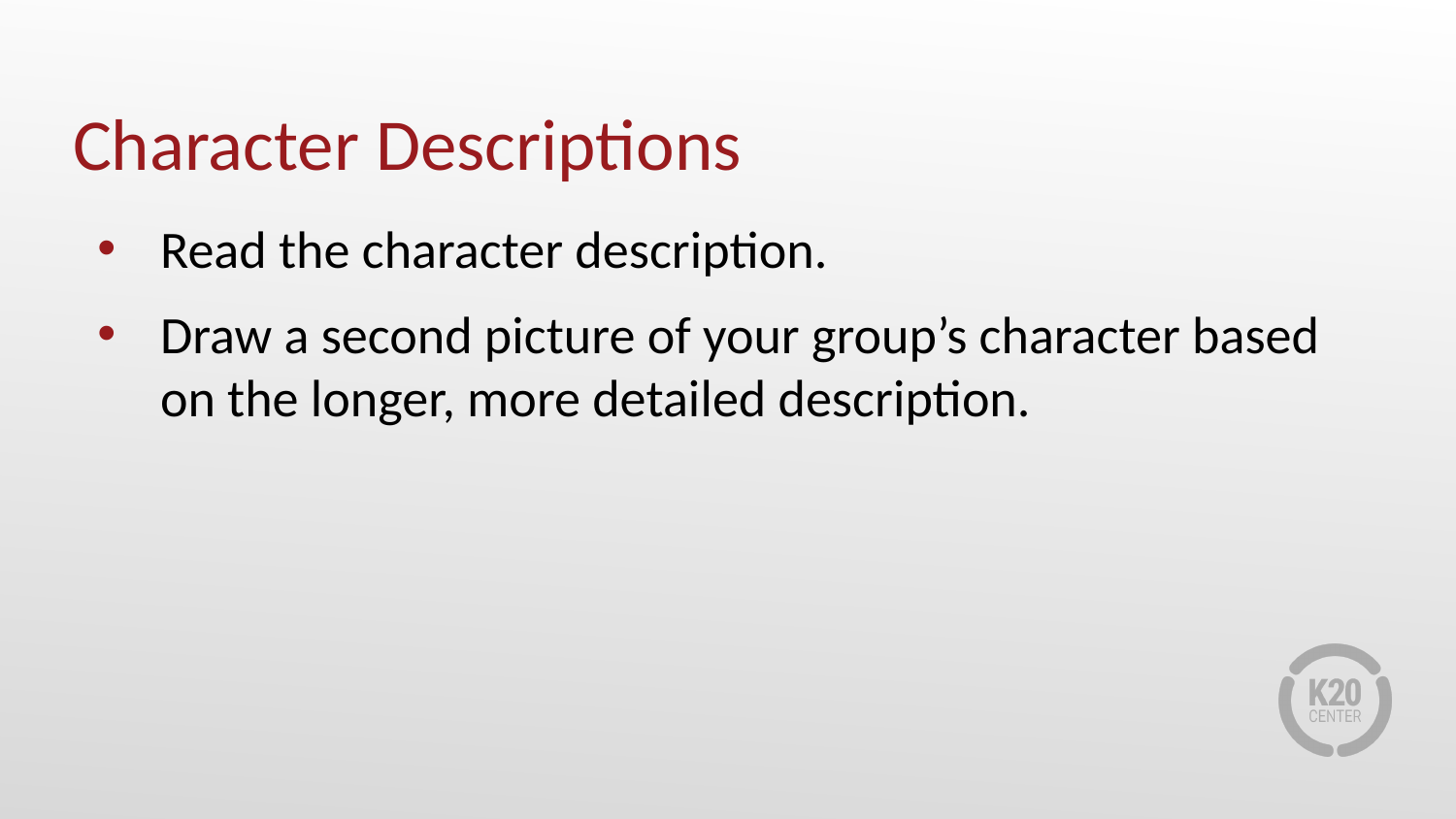

# Character Descriptions
Read the character description.
Draw a second picture of your group’s character based on the longer, more detailed description.